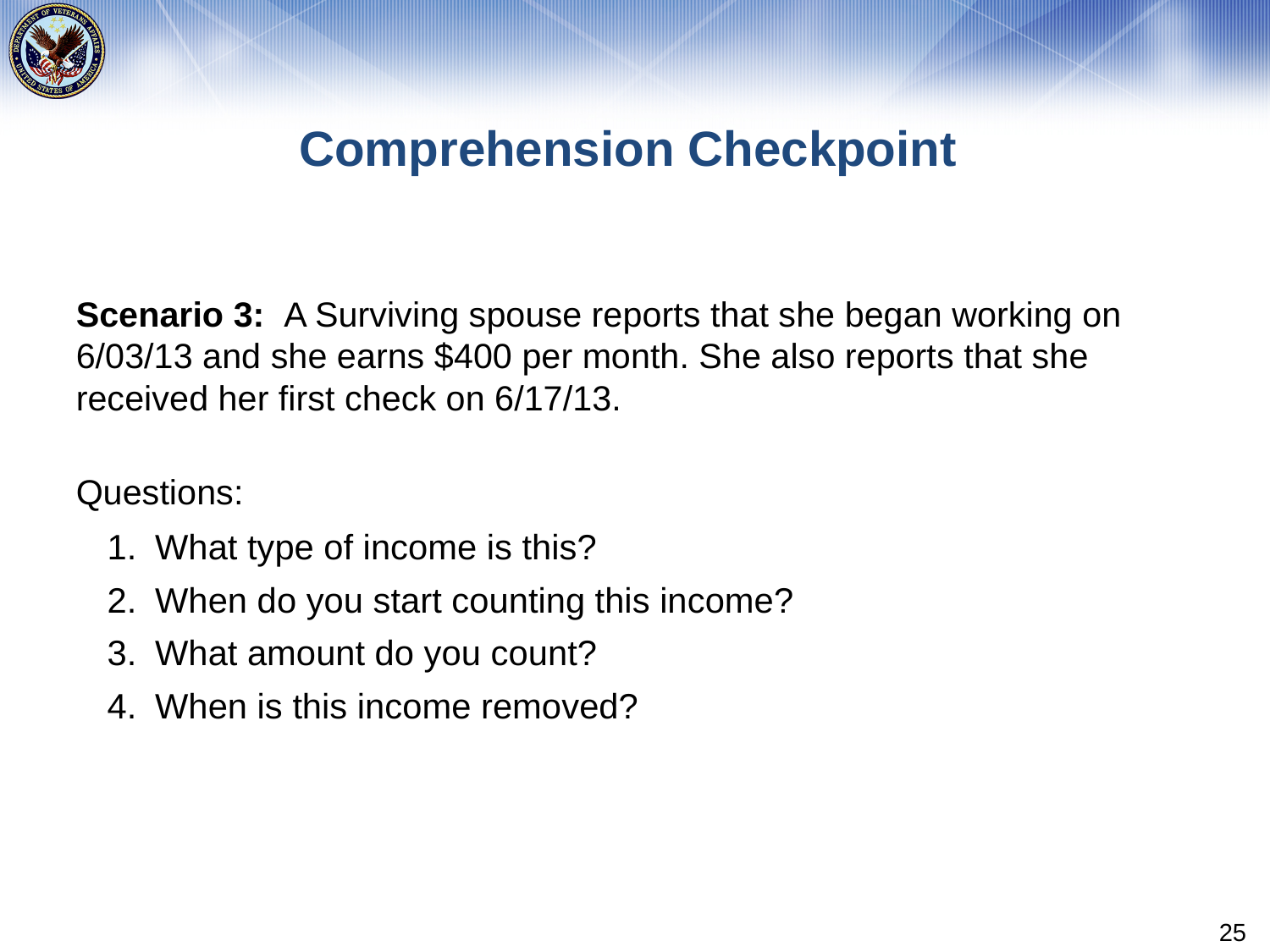

# Comprehension Checkpoint
Scenario 3:  A Surviving spouse reports that she began working on 6/03/13 and she earns $400 per month. She also reports that she received her first check on 6/17/13.
Questions:
What type of income is this?
When do you start counting this income?
What amount do you count?
When is this income removed?
25